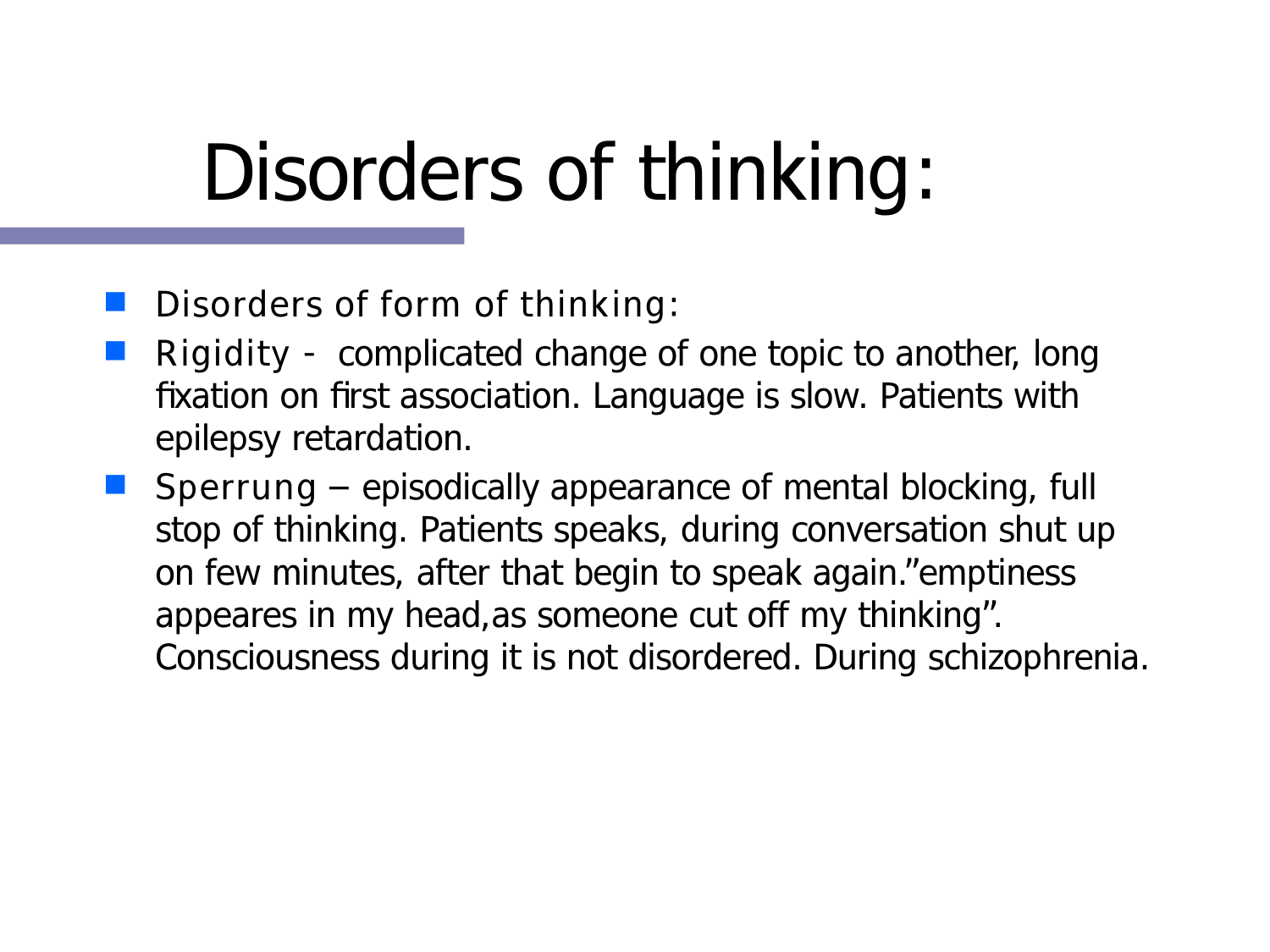

# Disorders of thinking:
Disorders of form of thinking:
Rigidity -  complicated change of one topic to another, long fixation on first association. Language is slow. Patients with epilepsy retardation.
Sperrung – episodically appearance of mental blocking, full stop of thinking. Patients speaks, during conversation shut up on few minutes, after that begin to speak again.”emptiness appeares in my head,as someone cut off my thinking”. Consciousness during it is not disordered. During schizophrenia.